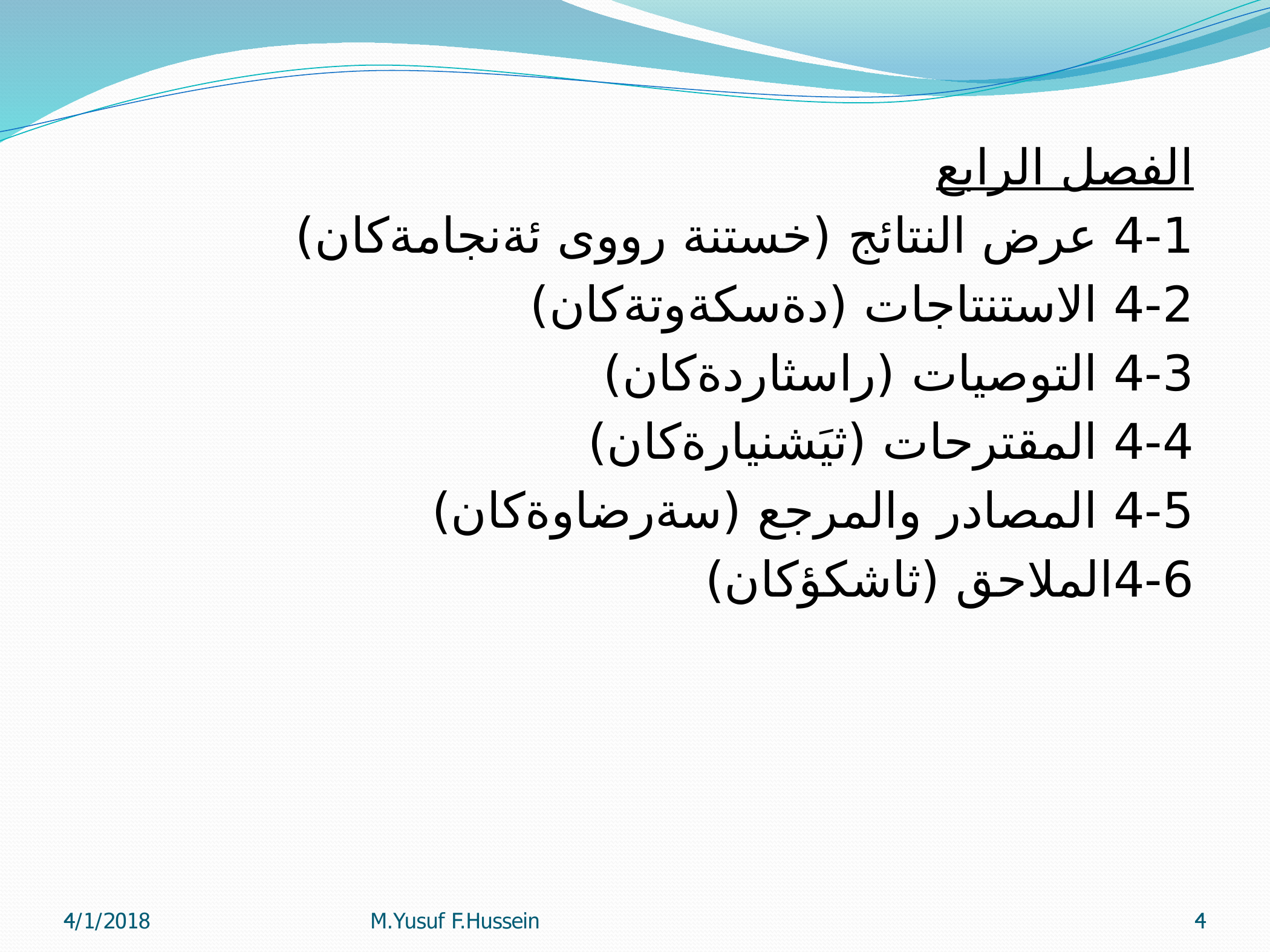

الفصل الرابع
4-1 عرض النتائج (خستنة رووى ئةنجامةكان)
4-2 الاستنتاجات (دةسكةوتةكان)
4-3 التوصيات (راسثاردةكان)
4-4 المقترحات (ثيَشنيارةكان)
4-5 المصادر والمرجع (سةرضاوةكان)
4-6الملاحق (ثاشكؤكان)

4/1/2018
M.Yusuf F.Hussein
4